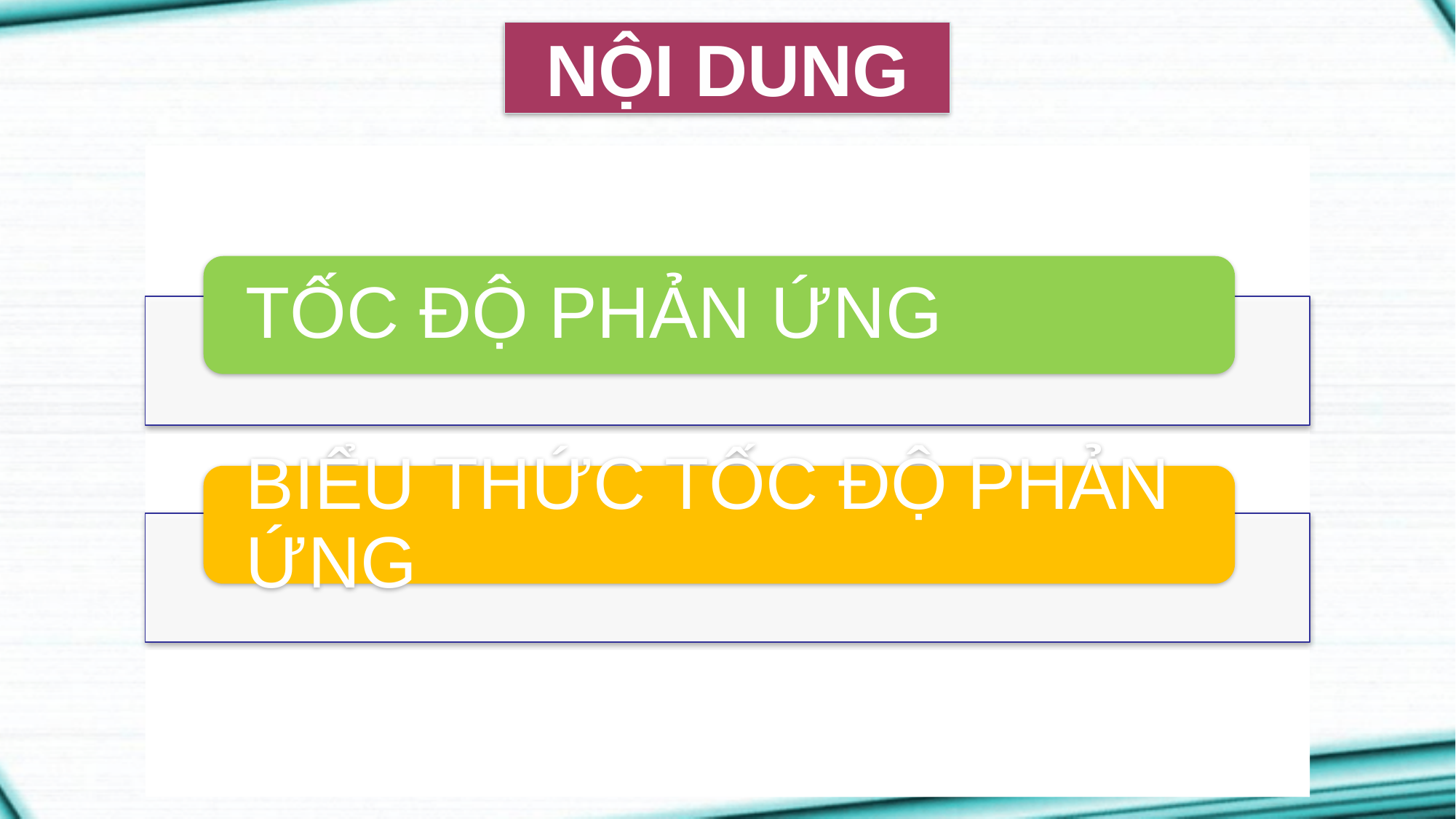

NỘI DUNG
TỐC ĐỘ PHẢN ỨNG
BIỂU THỨC TỐC ĐỘ PHẢN ỨNG